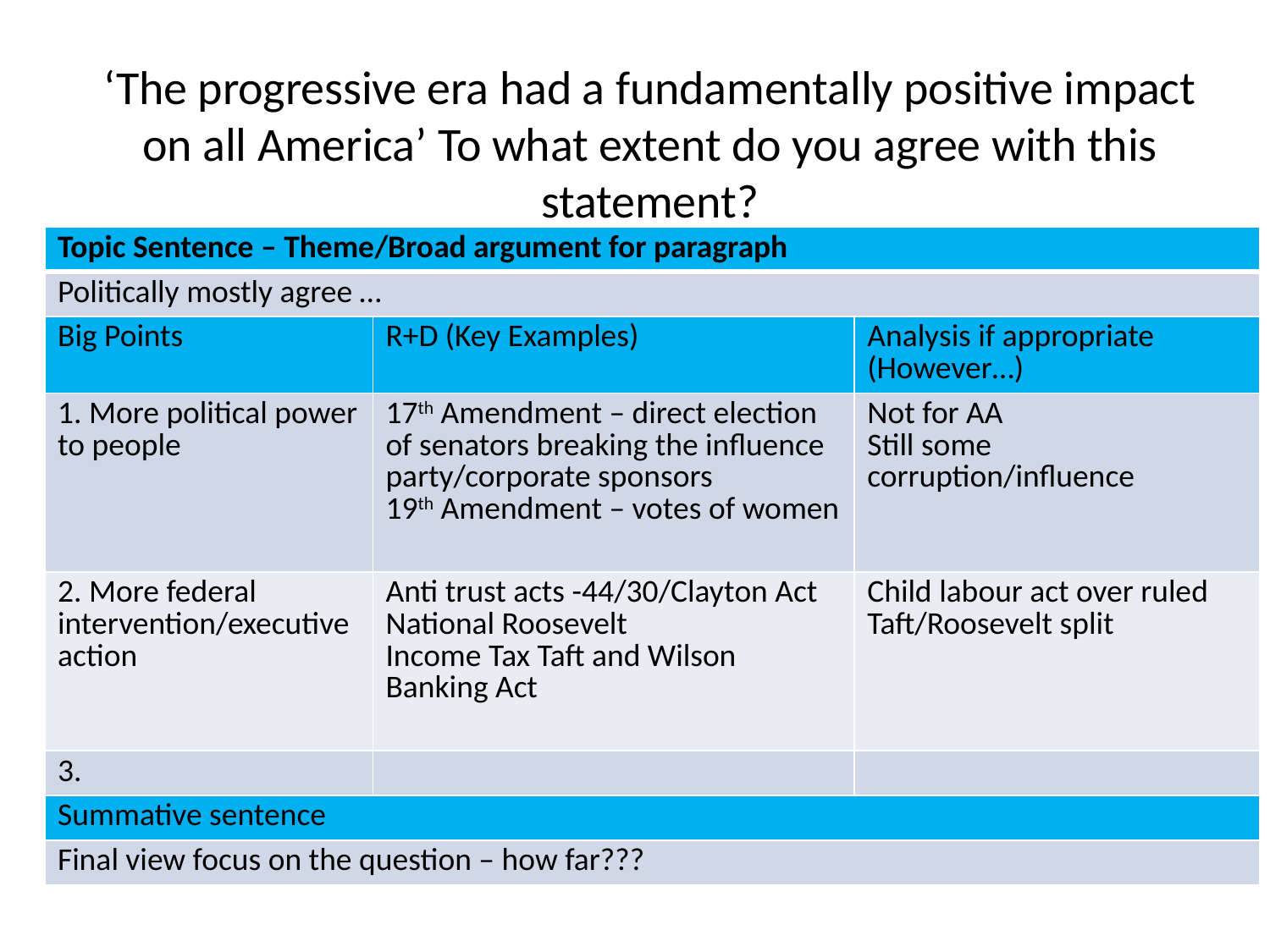

# ‘The progressive era had a fundamentally positive impact on all America’ To what extent do you agree with this statement?
| Topic Sentence – Theme/Broad argument for paragraph |  |  |
| --- | --- | --- |
| Politically mostly agree … |  |  |
| Big Points | R+D (Key Examples) | Analysis if appropriate (However…) |
| 1. More political power to people | 17th Amendment – direct election of senators breaking the influence party/corporate sponsors 19th Amendment – votes of women | Not for AA Still some corruption/influence |
| 2. More federal intervention/executive action | Anti trust acts -44/30/Clayton Act National Roosevelt Income Tax Taft and Wilson Banking Act | Child labour act over ruled Taft/Roosevelt split |
| 3. |  |  |
| Summative sentence |  |  |
| Final view focus on the question – how far??? |  |  |